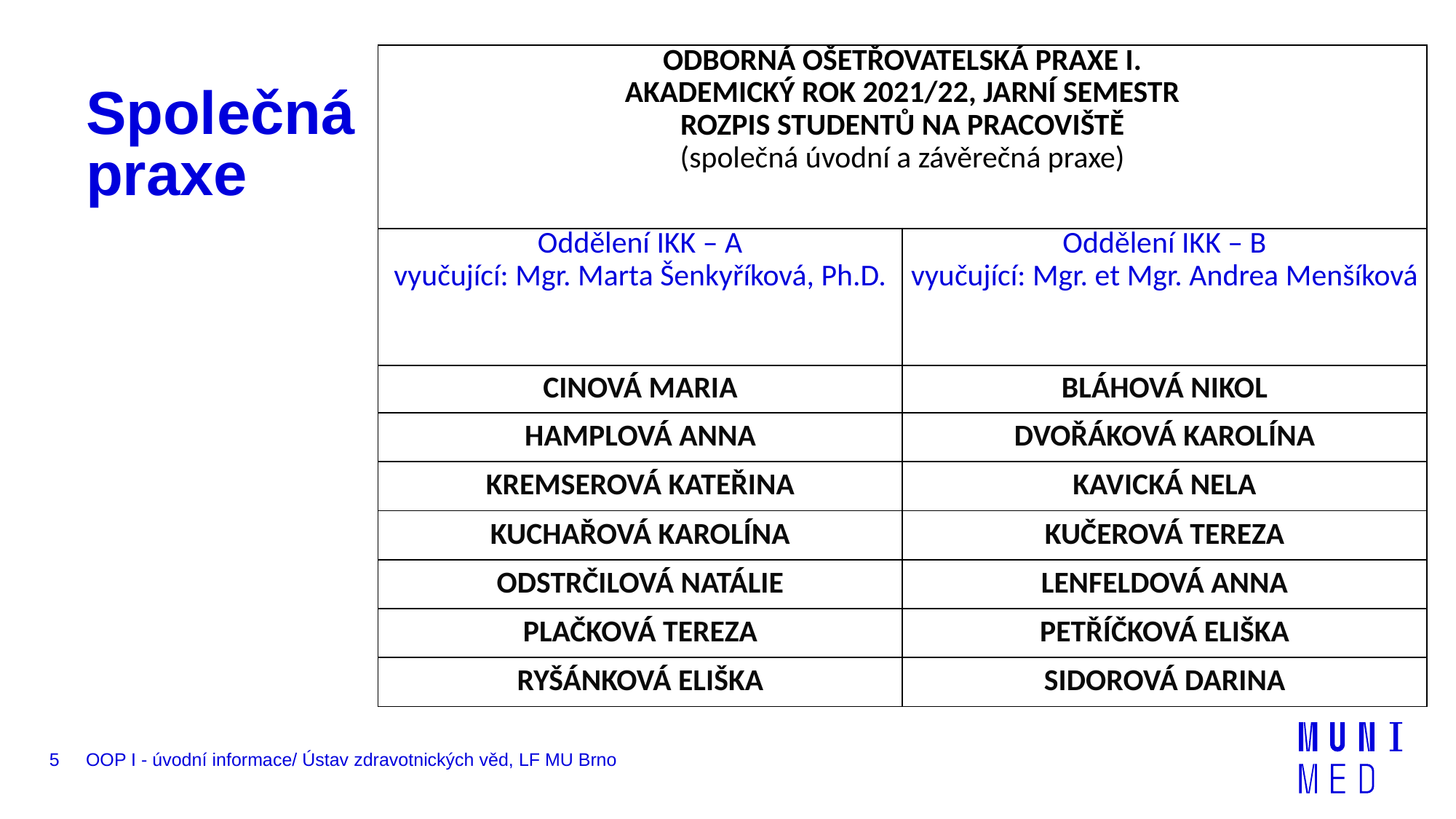

| ODBORNÁ OŠETŘOVATELSKÁ PRAXE I. AKADEMICKÝ ROK 2021/22, JARNÍ SEMESTR ROZPIS STUDENTŮ NA PRACOVIŠTĚ (společná úvodní a závěrečná praxe) |  |
| --- | --- |
| Oddělení IKK – A vyučující: Mgr. Marta Šenkyříková, Ph.D. | Oddělení IKK – B vyučující: Mgr. et Mgr. Andrea Menšíková |
| CINOVÁ MARIA | BLÁHOVÁ NIKOL |
| HAMPLOVÁ ANNA | DVOŘÁKOVÁ KAROLÍNA |
| KREMSEROVÁ KATEŘINA | KAVICKÁ NELA |
| KUCHAŘOVÁ KAROLÍNA | KUČEROVÁ TEREZA |
| ODSTRČILOVÁ NATÁLIE | LENFELDOVÁ ANNA |
| PLAČKOVÁ TEREZA | PETŘÍČKOVÁ ELIŠKA |
| RYŠÁNKOVÁ ELIŠKA | SIDOROVÁ DARINA |
# Společná praxe
5
OOP I - úvodní informace/ Ústav zdravotnických věd, LF MU Brno